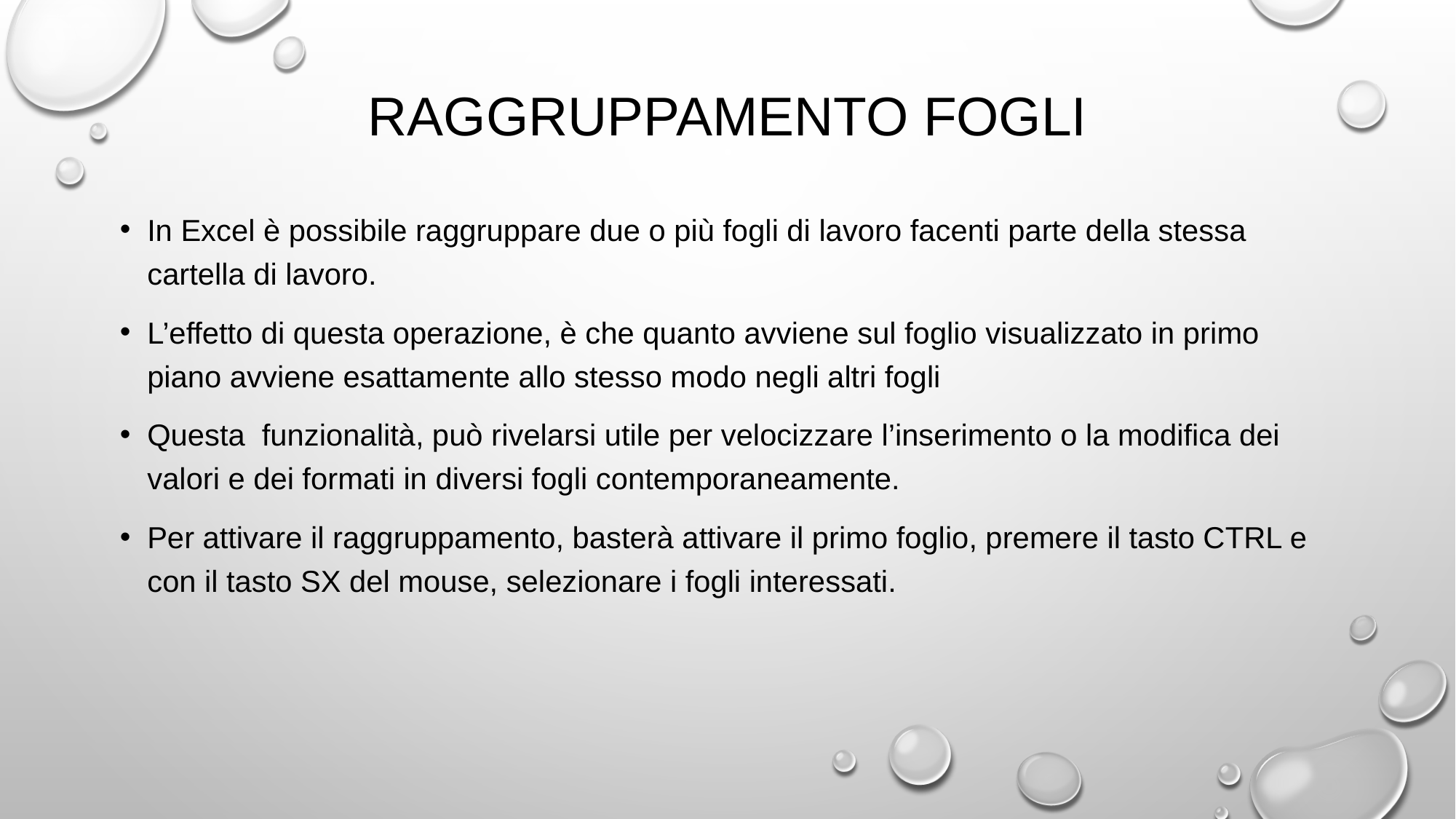

# Raggruppamento Fogli
In Excel è possibile raggruppare due o più fogli di lavoro facenti parte della stessa cartella di lavoro.
L’effetto di questa operazione, è che quanto avviene sul foglio visualizzato in primo piano avviene esattamente allo stesso modo negli altri fogli
Questa  funzionalità, può rivelarsi utile per velocizzare l’inserimento o la modifica dei valori e dei formati in diversi fogli contemporaneamente.
Per attivare il raggruppamento, basterà attivare il primo foglio, premere il tasto CTRL e con il tasto SX del mouse, selezionare i fogli interessati.